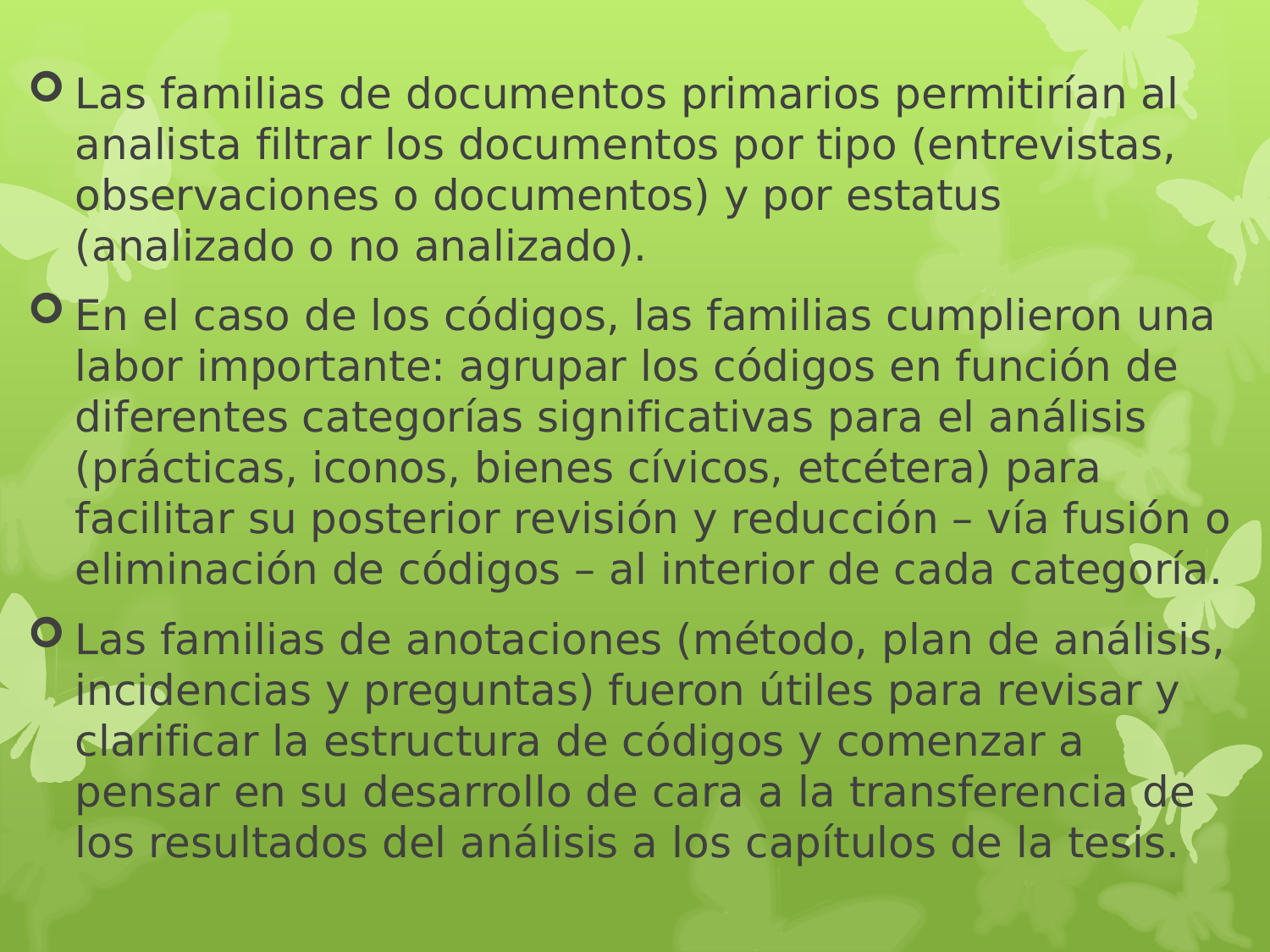

Las familias de documentos primarios permitirían al analista filtrar los documentos por tipo (entrevistas, observaciones o documentos) y por estatus (analizado o no analizado).
En el caso de los códigos, las familias cumplieron una labor importante: agrupar los códigos en función de diferentes categorías significativas para el análisis (prácticas, iconos, bienes cívicos, etcétera) para facilitar su posterior revisión y reducción – vía fusión o eliminación de códigos – al interior de cada categoría.
Las familias de anotaciones (método, plan de análisis, incidencias y preguntas) fueron útiles para revisar y clarificar la estructura de códigos y comenzar a pensar en su desarrollo de cara a la transferencia de los resultados del análisis a los capítulos de la tesis.